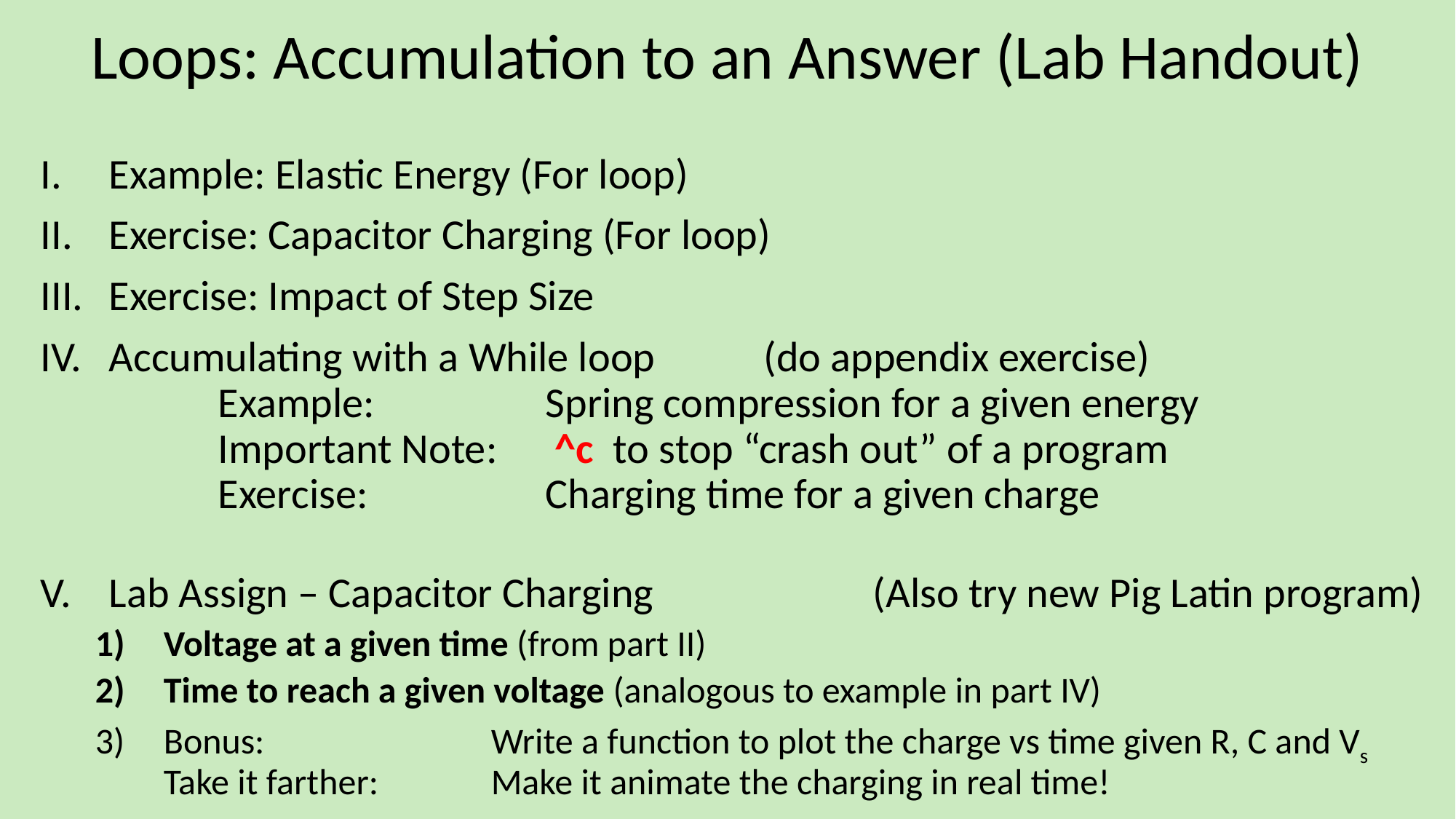

# Loops: Accumulation to an Answer (Lab Handout)
Example: Elastic Energy (For loop)
Exercise: Capacitor Charging (For loop)
Exercise: Impact of Step Size
Accumulating with a While loop	(do appendix exercise)
 	Example:  		Spring compression for a given energy
 	Important Note:	 ^c  to stop “crash out” of a program
 	Exercise: 		Charging time for a given charge

Lab Assign – Capacitor Charging 		(Also try new Pig Latin program)
Voltage at a given time (from part II)
Time to reach a given voltage (analogous to example in part IV)
Bonus: 		Write a function to plot the charge vs time given R, C and Vs
Take it farther: 	Make it animate the charging in real time!